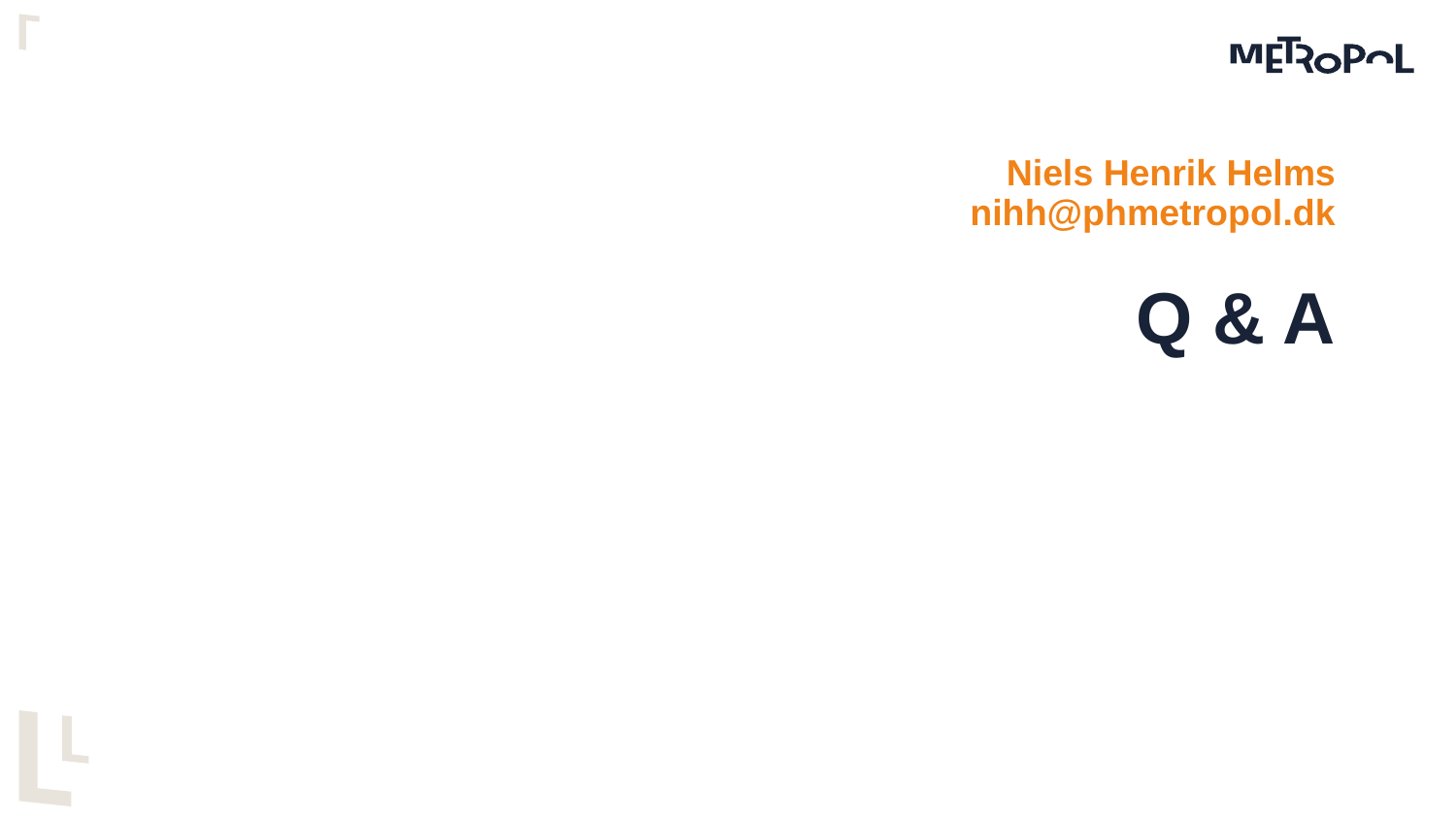

# Niels Henrik Helms nihh@phmetropol.dk
Q & A
31.01.2018
Slide 22